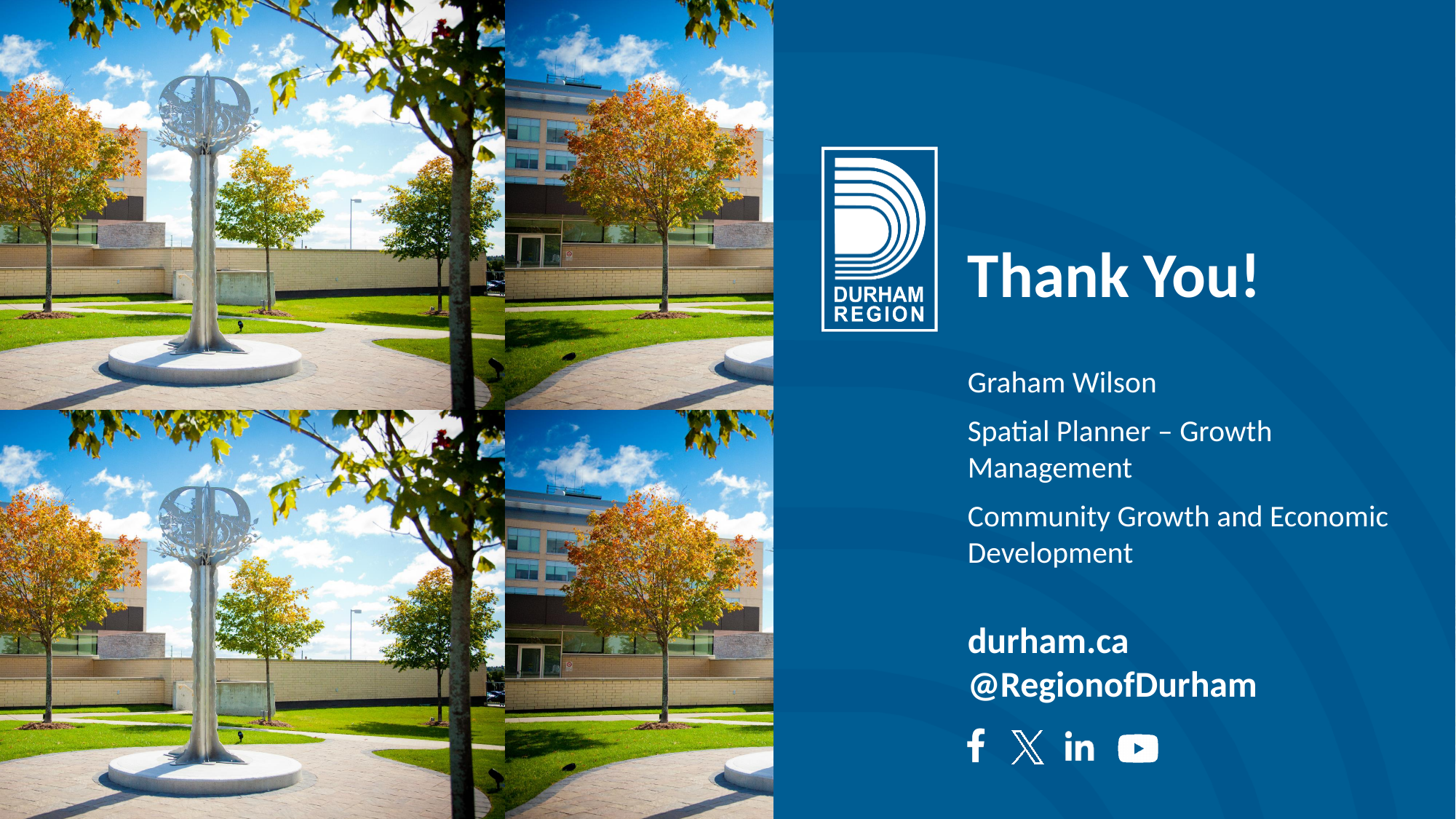

# Thank You!
Graham Wilson
Spatial Planner – Growth Management
Community Growth and Economic Development